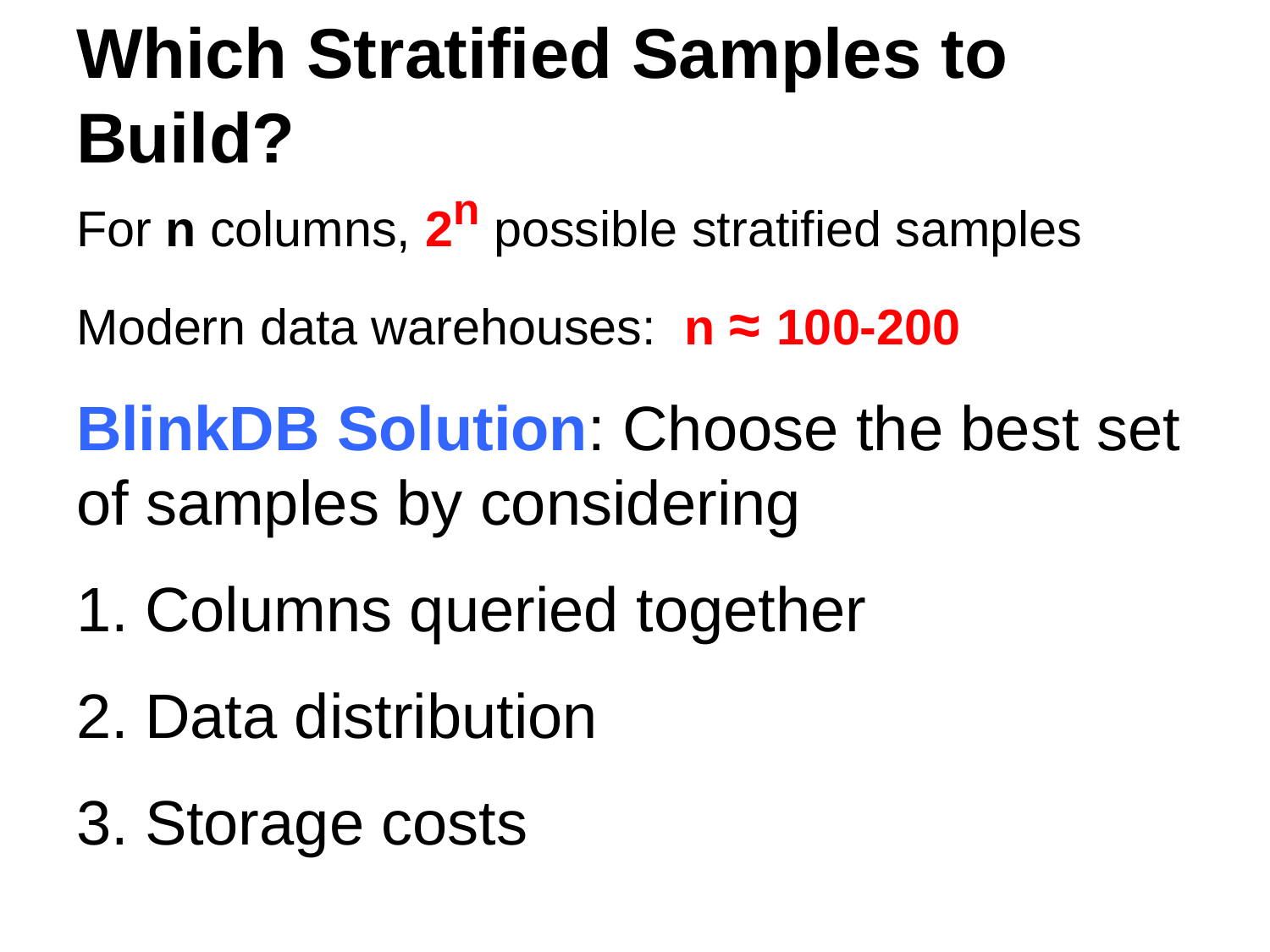

# Which Stratified Samples to Build?
For n columns, 2n possible stratified samples
Modern data warehouses:  n ≈ 100-200
BlinkDB Solution: Choose the best set of samples by considering
Columns queried together
Data distribution
Storage costs